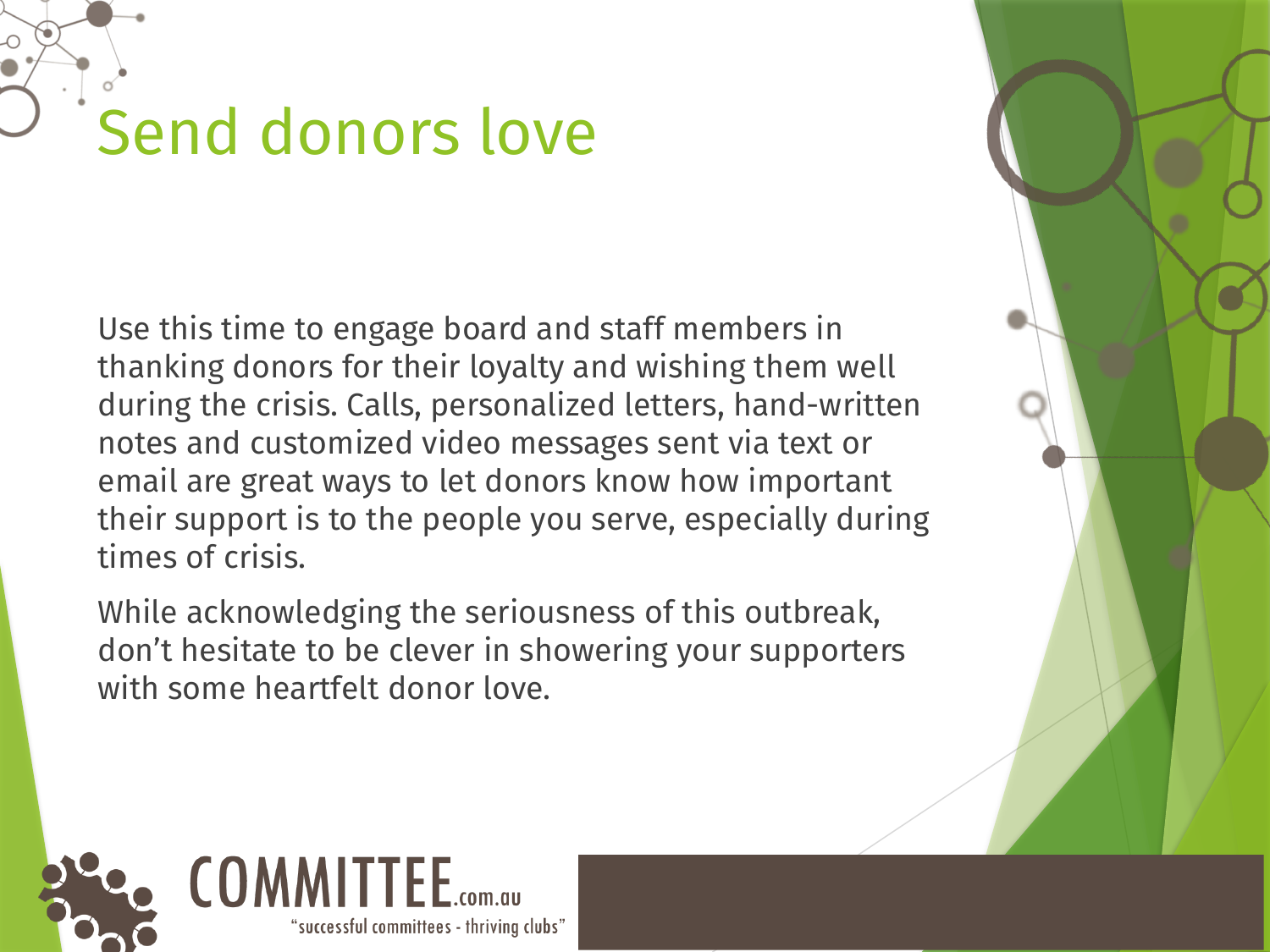

# Send donors love
Use this time to engage board and staff members in thanking donors for their loyalty and wishing them well during the crisis. Calls, personalized letters, hand-written notes and customized video messages sent via text or email are great ways to let donors know how important their support is to the people you serve, especially during times of crisis.
While acknowledging the seriousness of this outbreak, don’t hesitate to be clever in showering your supporters with some heartfelt donor love.